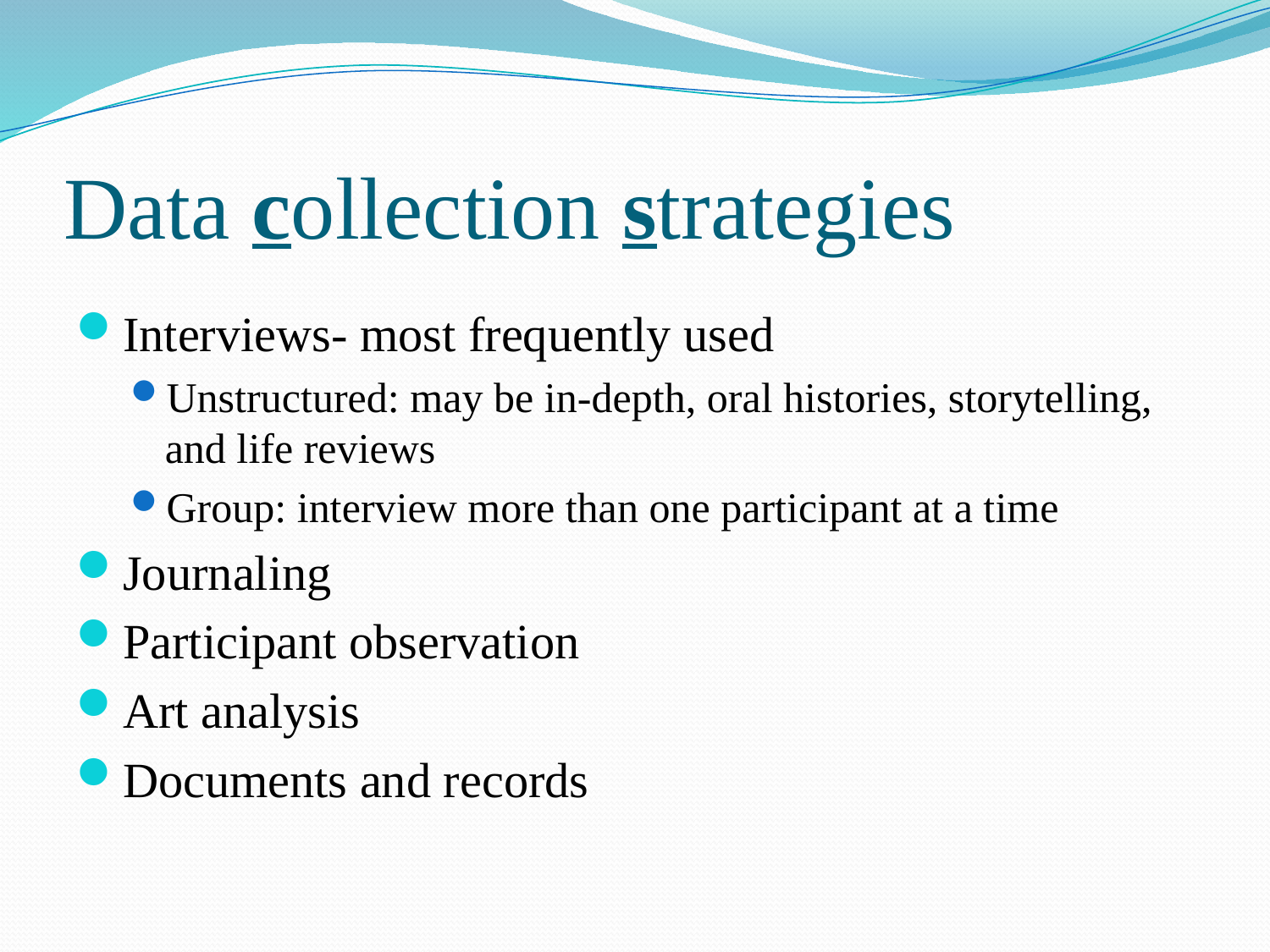

# Data collection strategies
Interviews- most frequently used
Unstructured: may be in-depth, oral histories, storytelling, and life reviews
Group: interview more than one participant at a time
Journaling
Participant observation
Art analysis
Documents and records